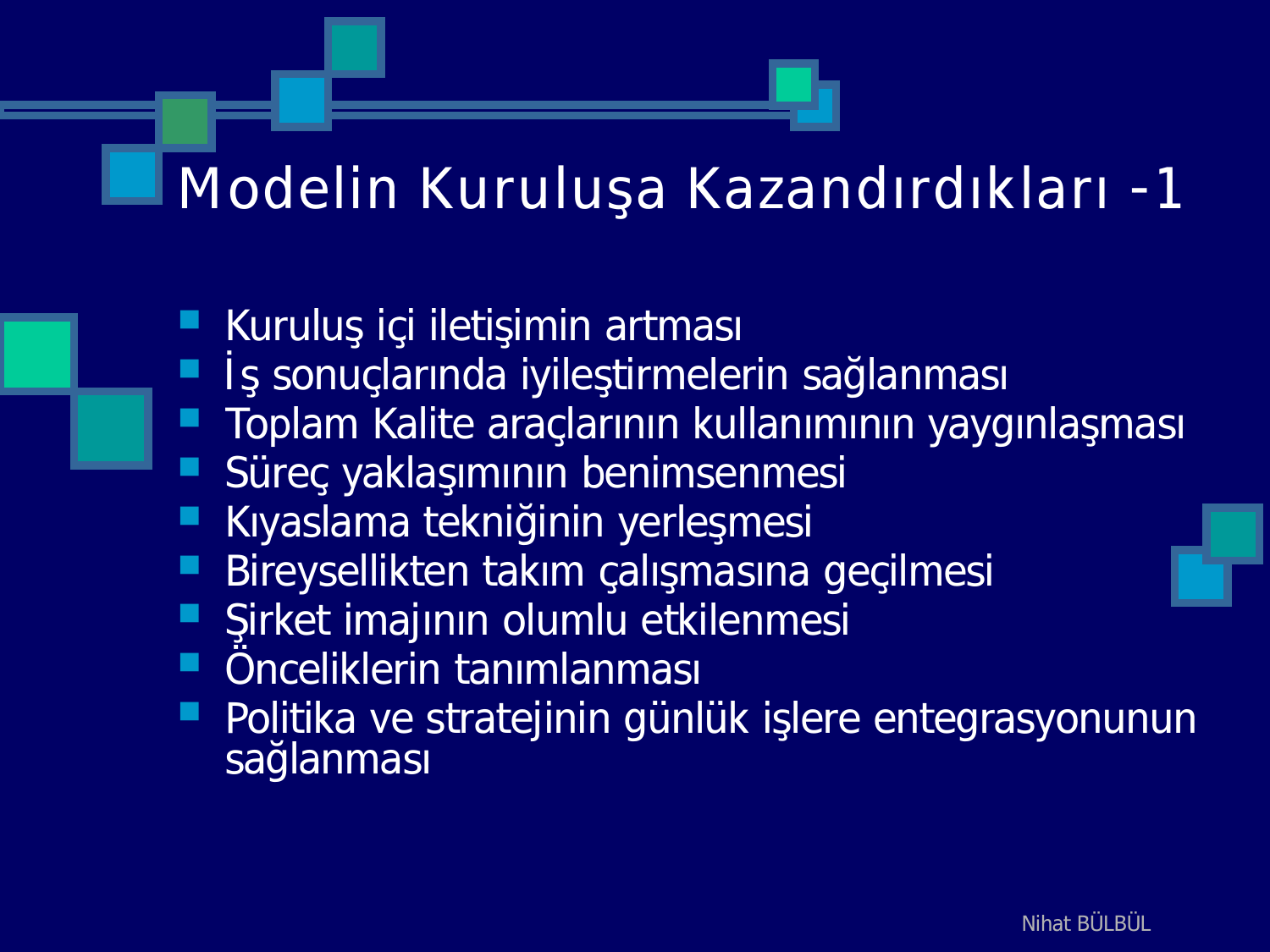

# Modelin Kuruluşa Kazandırdıkları -1
Kuruluş içi iletişimin artması
İş sonuçlarında iyileştirmelerin sağlanması
Toplam Kalite araçlarının kullanımının yaygınlaşması
Süreç yaklaşımının benimsenmesi
Kıyaslama tekniğinin yerleşmesi
Bireysellikten takım çalışmasına geçilmesi
Şirket imajının olumlu etkilenmesi
Önceliklerin tanımlanması
Politika ve stratejinin günlük işlere entegrasyonunun sağlanması

Nihat BÜLBÜL